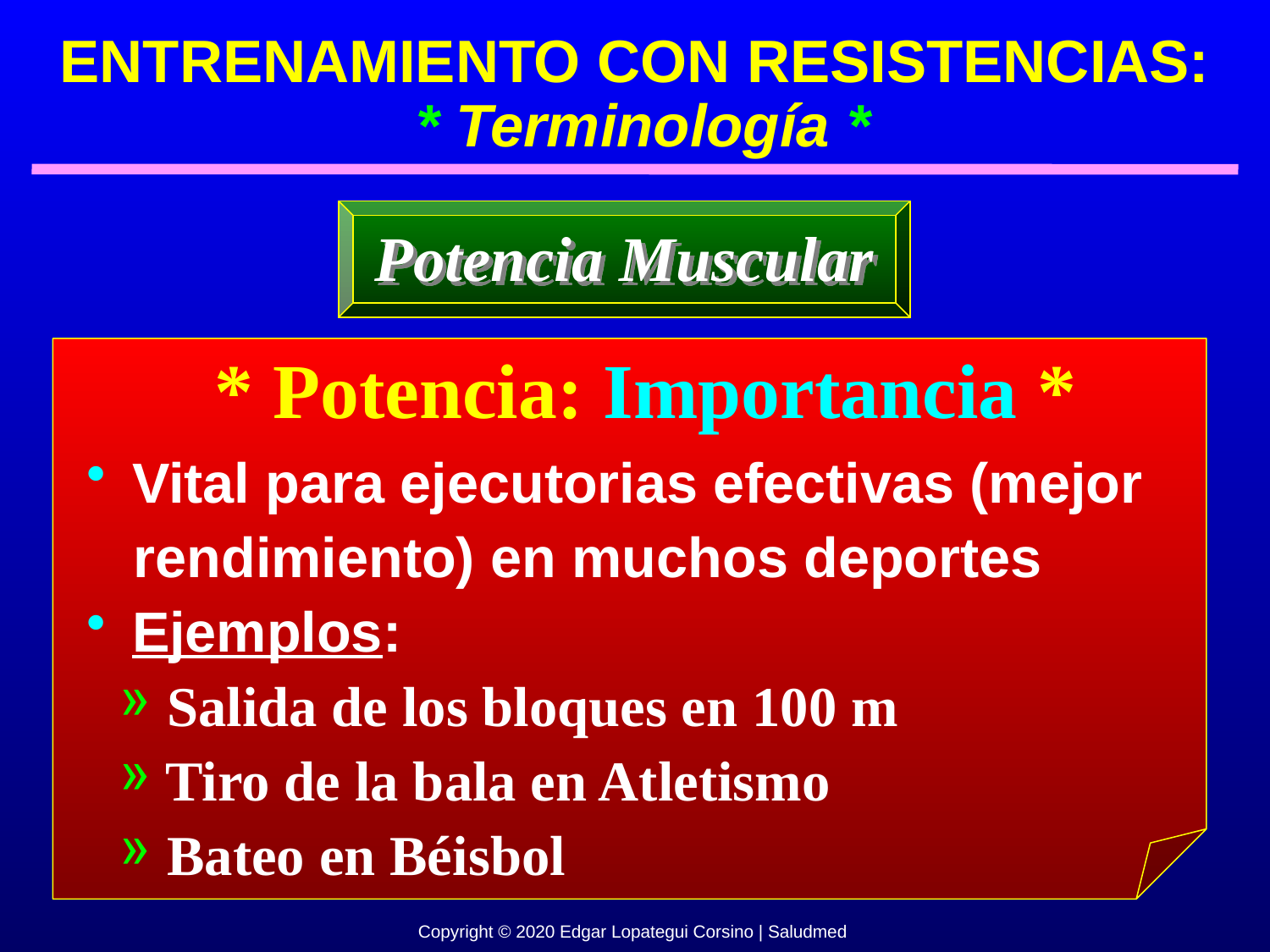

ENTRENAMIENTO CON RESISTENCIAS:
 * Terminología *

Potencia Muscular
* Potencia: Importancia *

 Vital para ejecutorias efectivas (mejor
   rendimiento) en muchos deportes
 Ejemplos:
 Salida de los bloques en 100 m
 Tiro de la bala en Atletismo
 Bateo en Béisbol